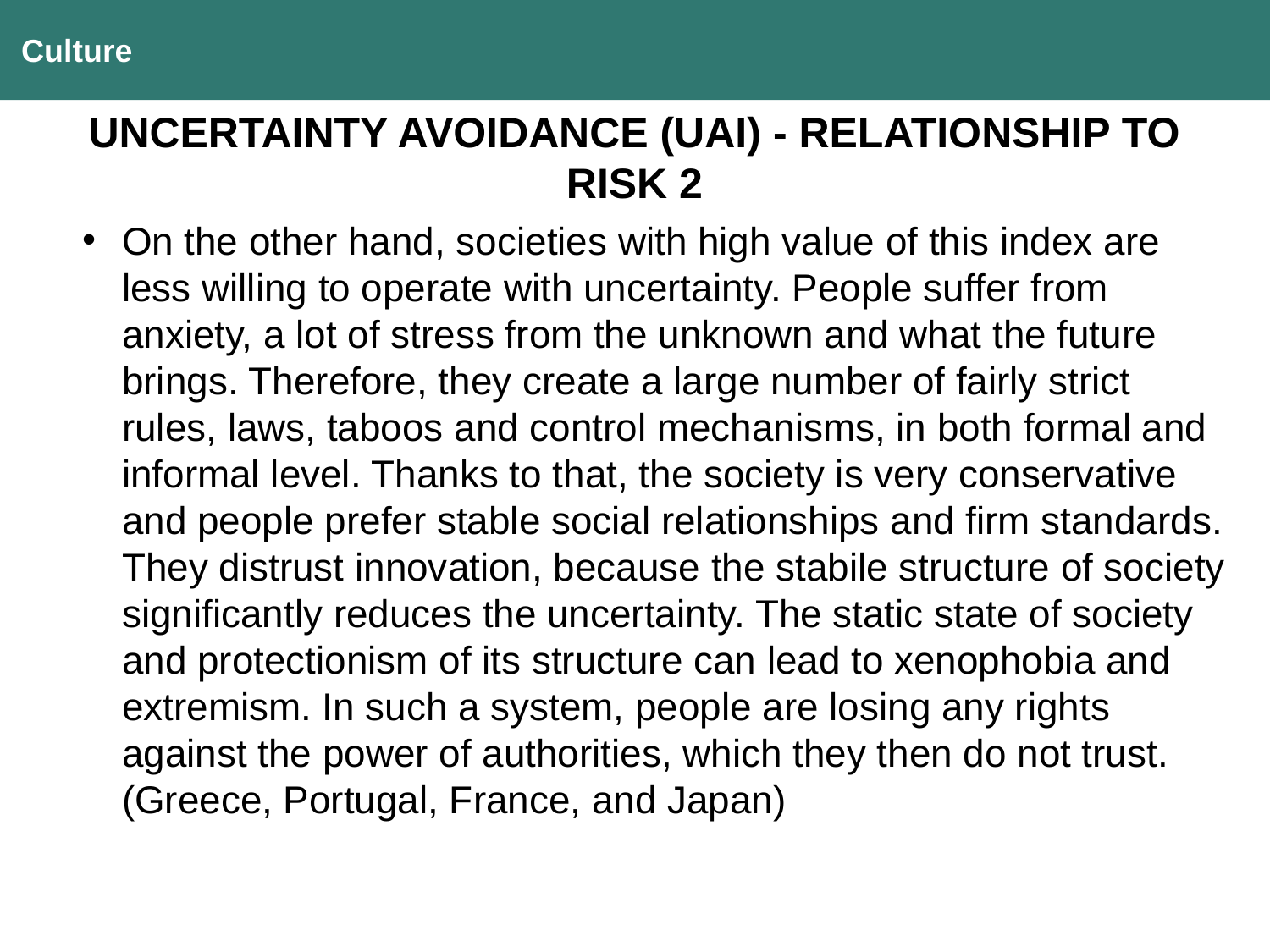

Culture
UNCERTAINTY AVOIDANCE (UAI) - RELATIONSHIP TO RISK 2
On the other hand, societies with high value of this index are less willing to operate with uncertainty. People suffer from anxiety, a lot of stress from the unknown and what the future brings. Therefore, they create a large number of fairly strict rules, laws, taboos and control mechanisms, in both formal and informal level. Thanks to that, the society is very conservative and people prefer stable social relationships and firm standards. They distrust innovation, because the stabile structure of society significantly reduces the uncertainty. The static state of society and protectionism of its structure can lead to xenophobia and extremism. In such a system, people are losing any rights against the power of authorities, which they then do not trust. (Greece, Portugal, France, and Japan)